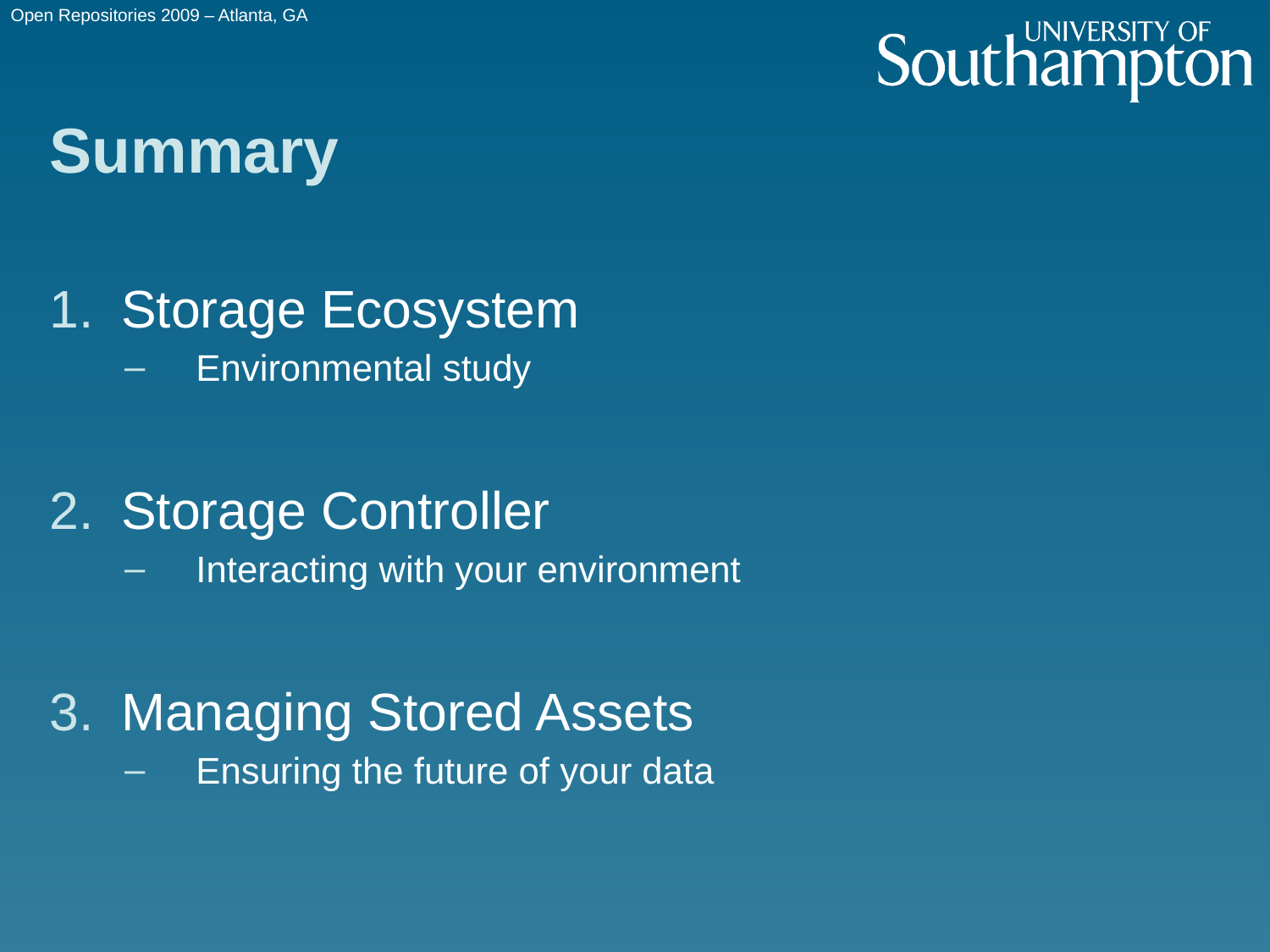

Open Repositories 2009 – Atlanta, GA
# Summary
Storage Ecosystem
Environmental study
Storage Controller
Interacting with your environment
Managing Stored Assets
Ensuring the future of your data